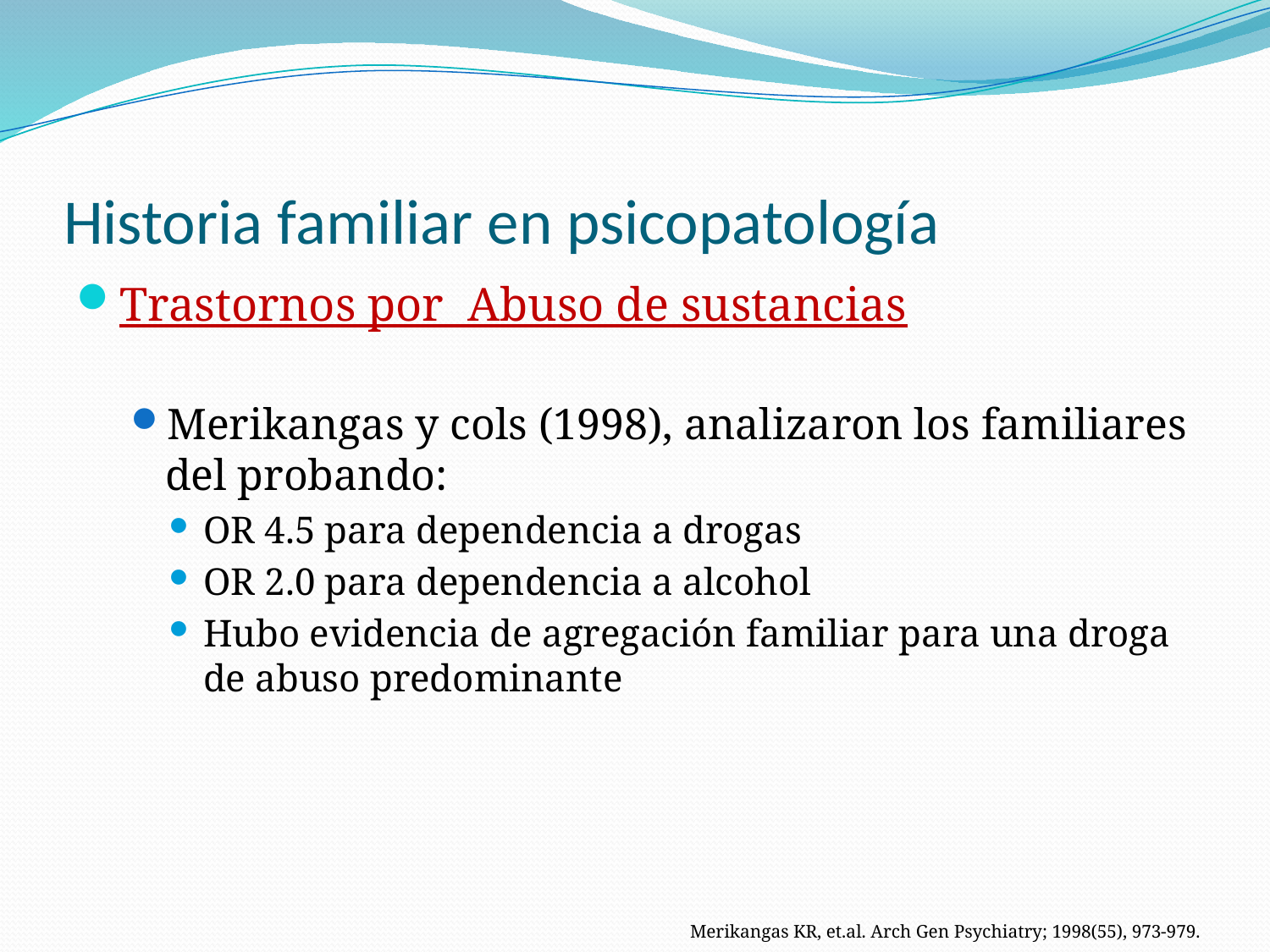

# Historia familiar en psicopatología
Trastornos por  Abuso de sustancias

Merikangas y cols (1998), analizaron los familiares del probando:
OR 4.5 para dependencia a drogas
OR 2.0 para dependencia a alcohol
Hubo evidencia de agregación familiar para una droga de abuso predominante

Merikangas KR, et.al. Arch Gen Psychiatry; 1998(55), 973-979.